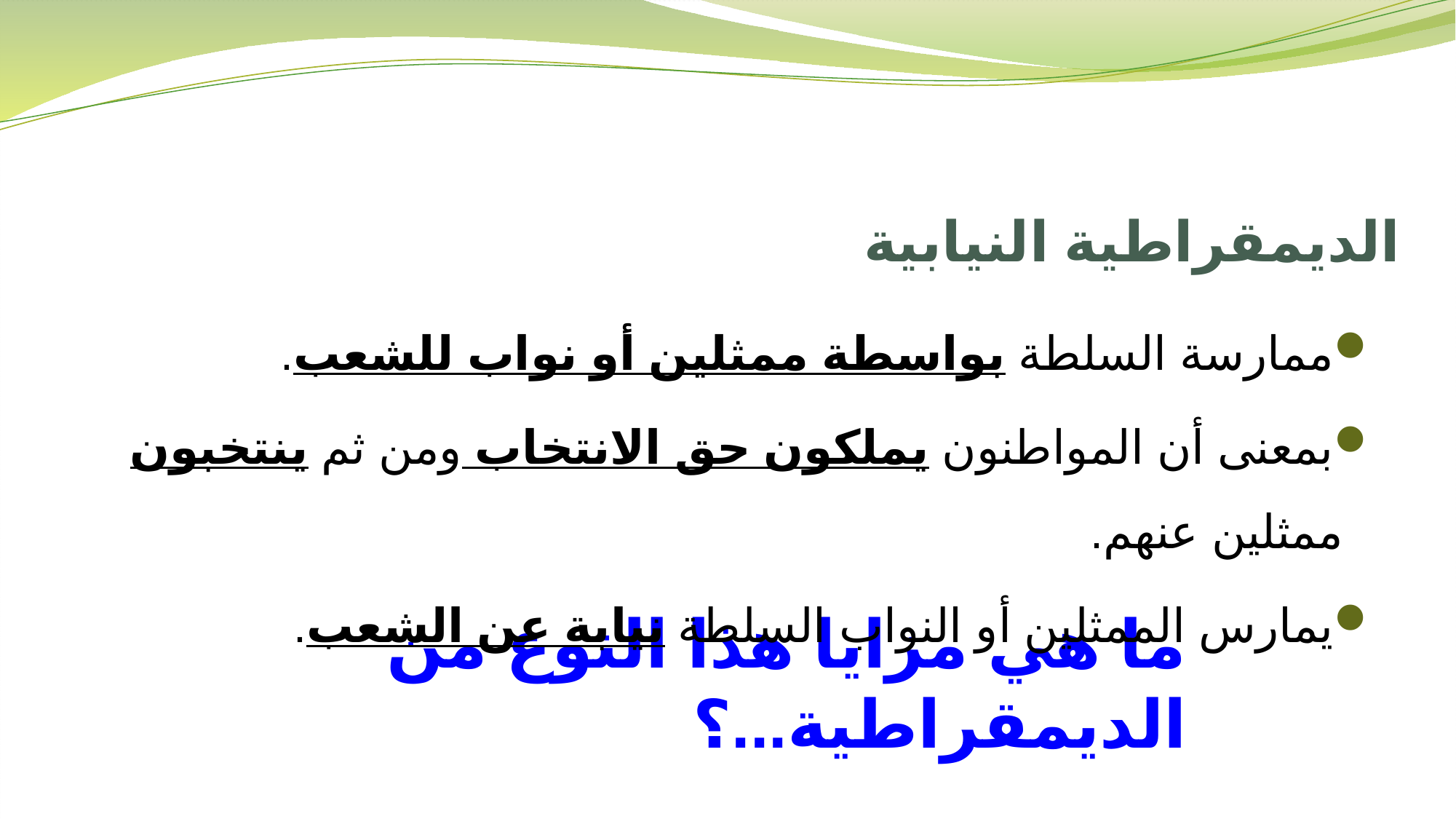

الديمقراطية النيابية
ممارسة السلطة بواسطة ممثلين أو نواب للشعب.
بمعنى أن المواطنون يملكون حق الانتخاب ومن ثم ينتخبون ممثلين عنهم.
يمارس الممثلين أو النواب السلطة نيابة عن الشعب.
# ما هي مزايا هذا النوع من الديمقراطية...؟